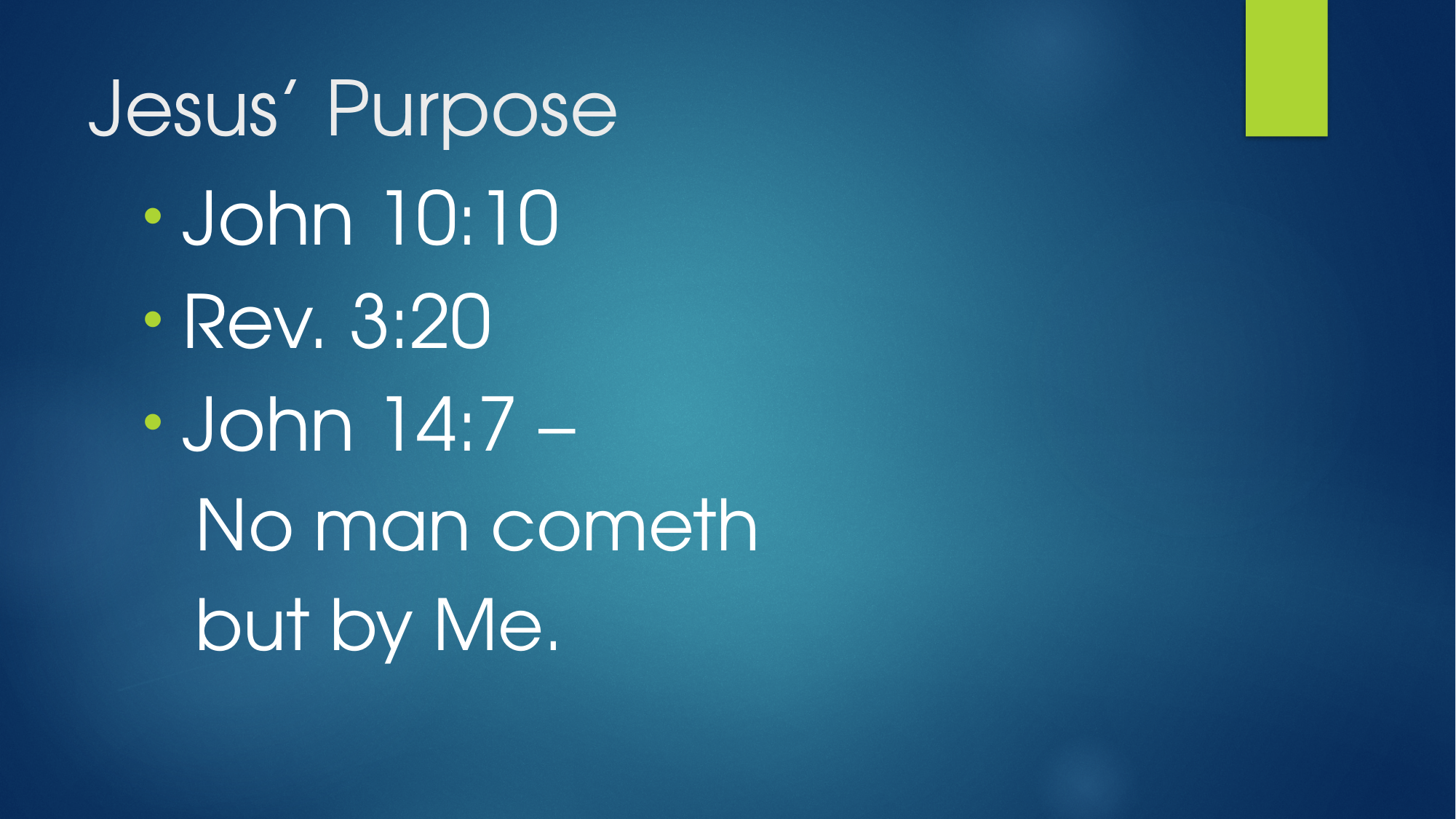

# Jesus’ Purpose
John 10:10
Rev. 3:20
John 14:7 –
	No man cometh
	but by Me.